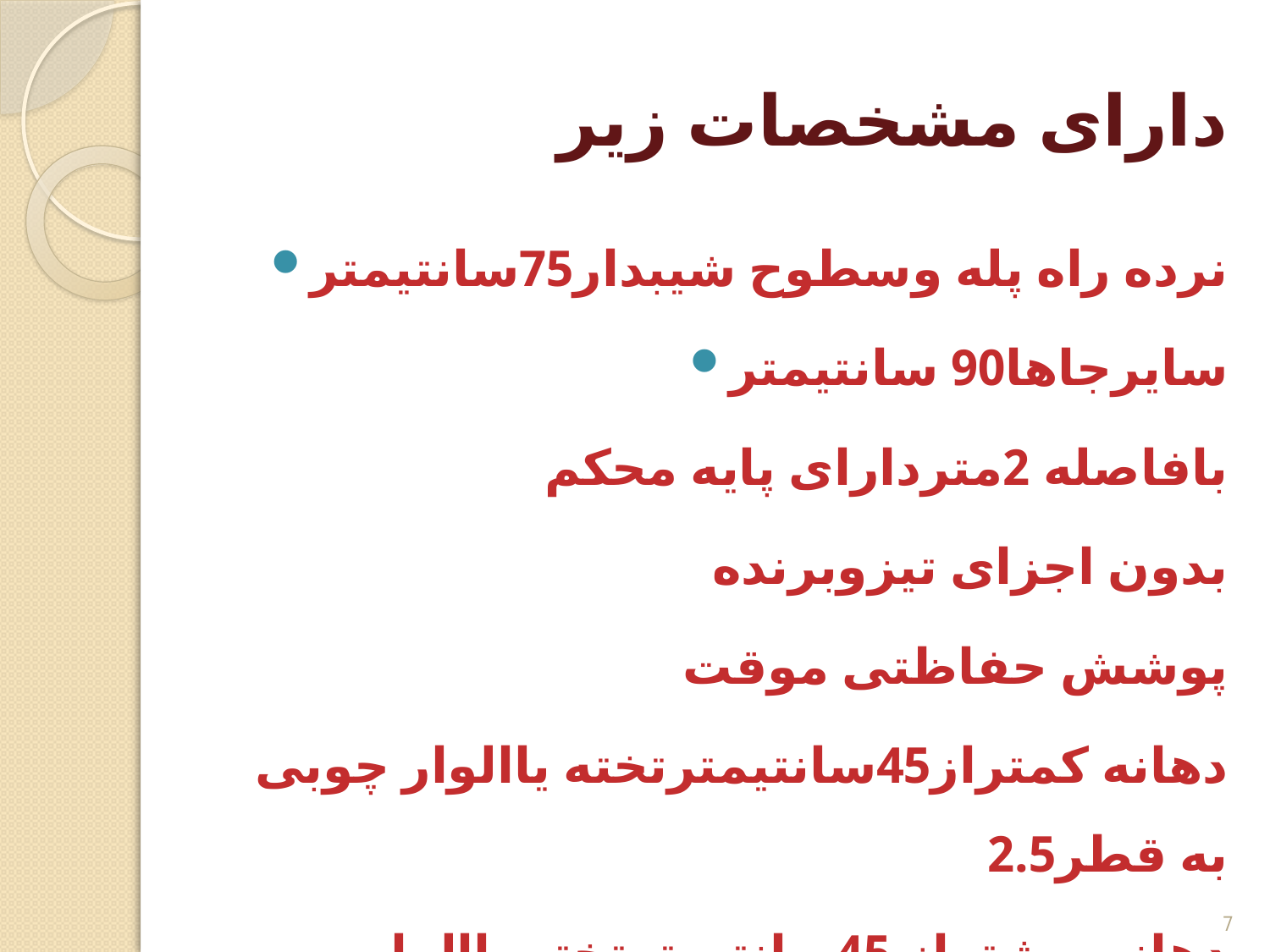

# دارای مشخصات زیر
نرده راه پله وسطوح شیبدار75سانتیمتر
سایرجاها90 سانتیمتر
بافاصله 2متردارای پایه محکم
بدون اجزای تیزوبرنده
پوشش حفاظتی موقت
دهانه کمتراز45سانتیمترتخته یاالوار چوبی به قطر2.5
دهانه بیشتراز 45سانتیمترتخته یاالوار چوبی باقطر5سانتی
7